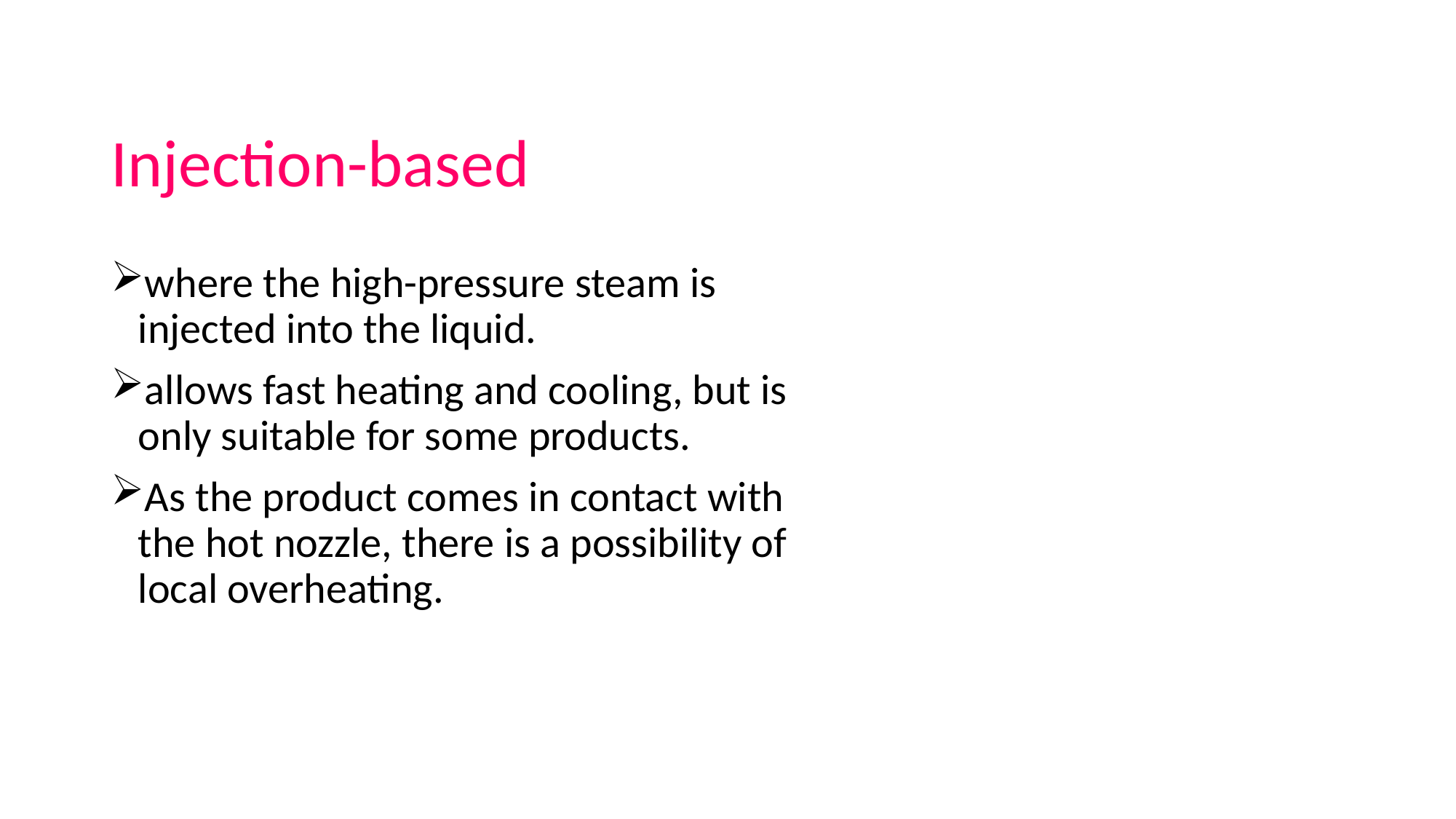

# Injection-based
where the high-pressure steam is injected into the liquid.
allows fast heating and cooling, but is only suitable for some products.
As the product comes in contact with the hot nozzle, there is a possibility of local overheating.